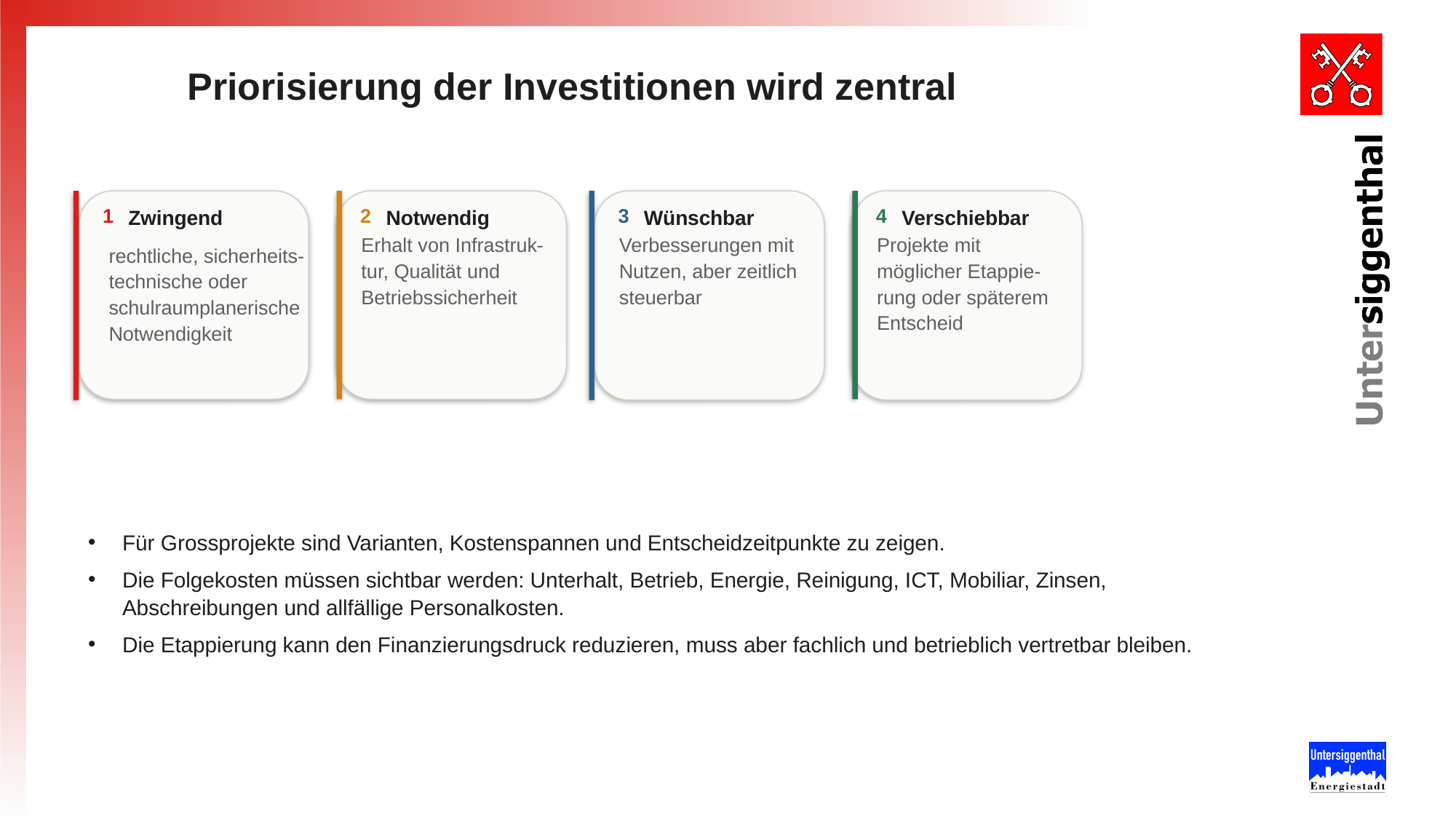

Priorisierung der Investitionen wird zentral

1
2
3
4
Zwingend
Notwendig
Wünschbar
Verschiebbar
Erhalt von Infrastruk-tur, Qualität und Betriebssicherheit
Verbesserungen mit Nutzen, aber zeitlich steuerbar
Projekte mit möglicher Etappie-rung oder späterem Entscheid
rechtliche, sicherheits-technische oder schulraumplanerische Notwendigkeit
Für Grossprojekte sind Varianten, Kostenspannen und Entscheidzeitpunkte zu zeigen.
Die Folgekosten müssen sichtbar werden: Unterhalt, Betrieb, Energie, Reinigung, ICT, Mobiliar, Zinsen, Abschreibungen und allfällige Personalkosten.
Die Etappierung kann den Finanzierungsdruck reduzieren, muss aber fachlich und betrieblich vertretbar bleiben.